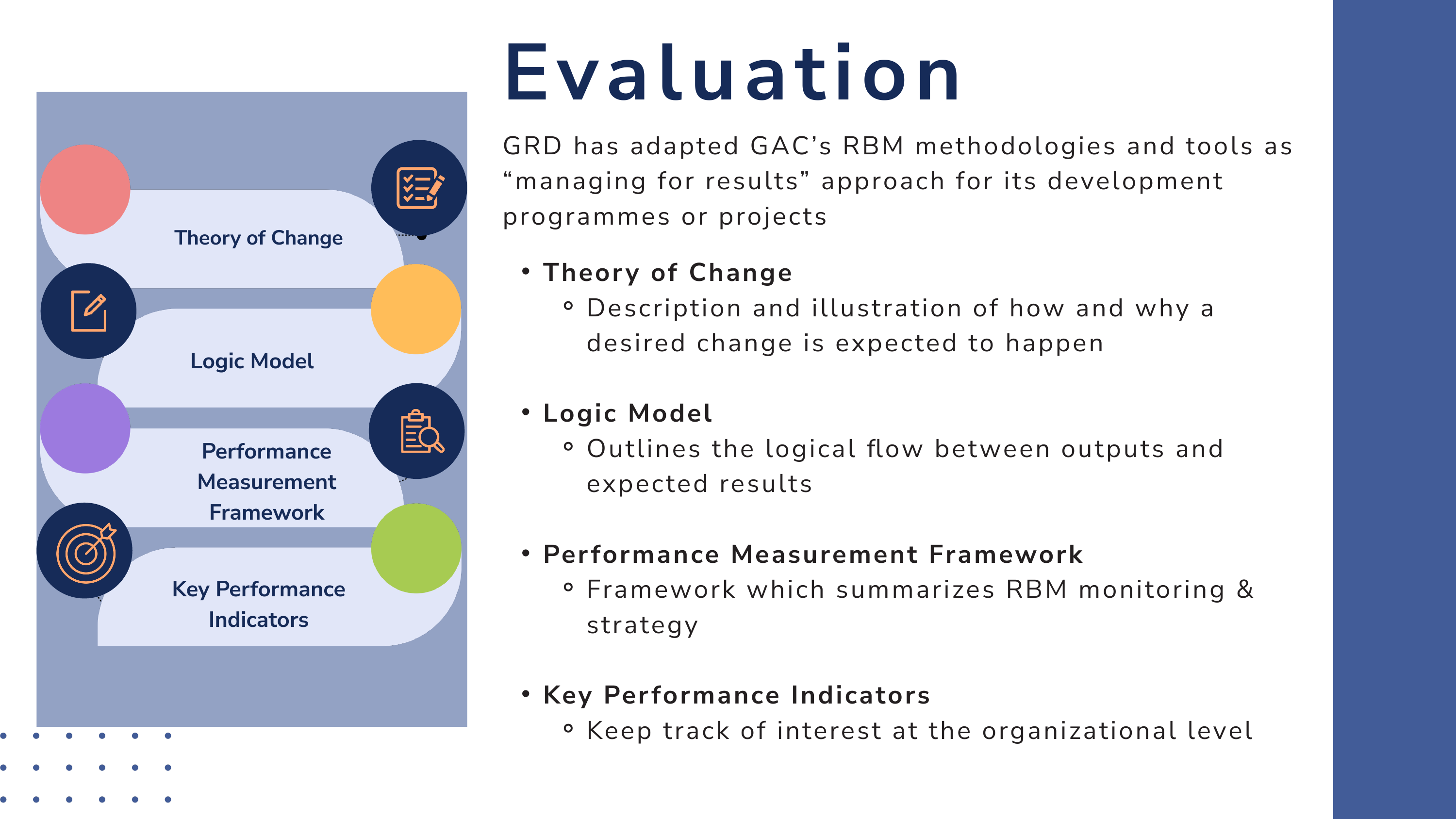

Evaluation

GRD has adapted GAC’s RBM methodologies and tools as “managing for results” approach for its development programmes or projects

Theory of Change
Theory of Change
Description and illustration of how and why a desired change is expected to happen

Logic Model
Outlines the logical flow between outputs and expected results

Performance Measurement Framework
Framework which summarizes RBM monitoring & strategy

Key Performance Indicators
Keep track of interest at the organizational level

Logic Model

Performance Measurement Framework

Key Performance Indicators